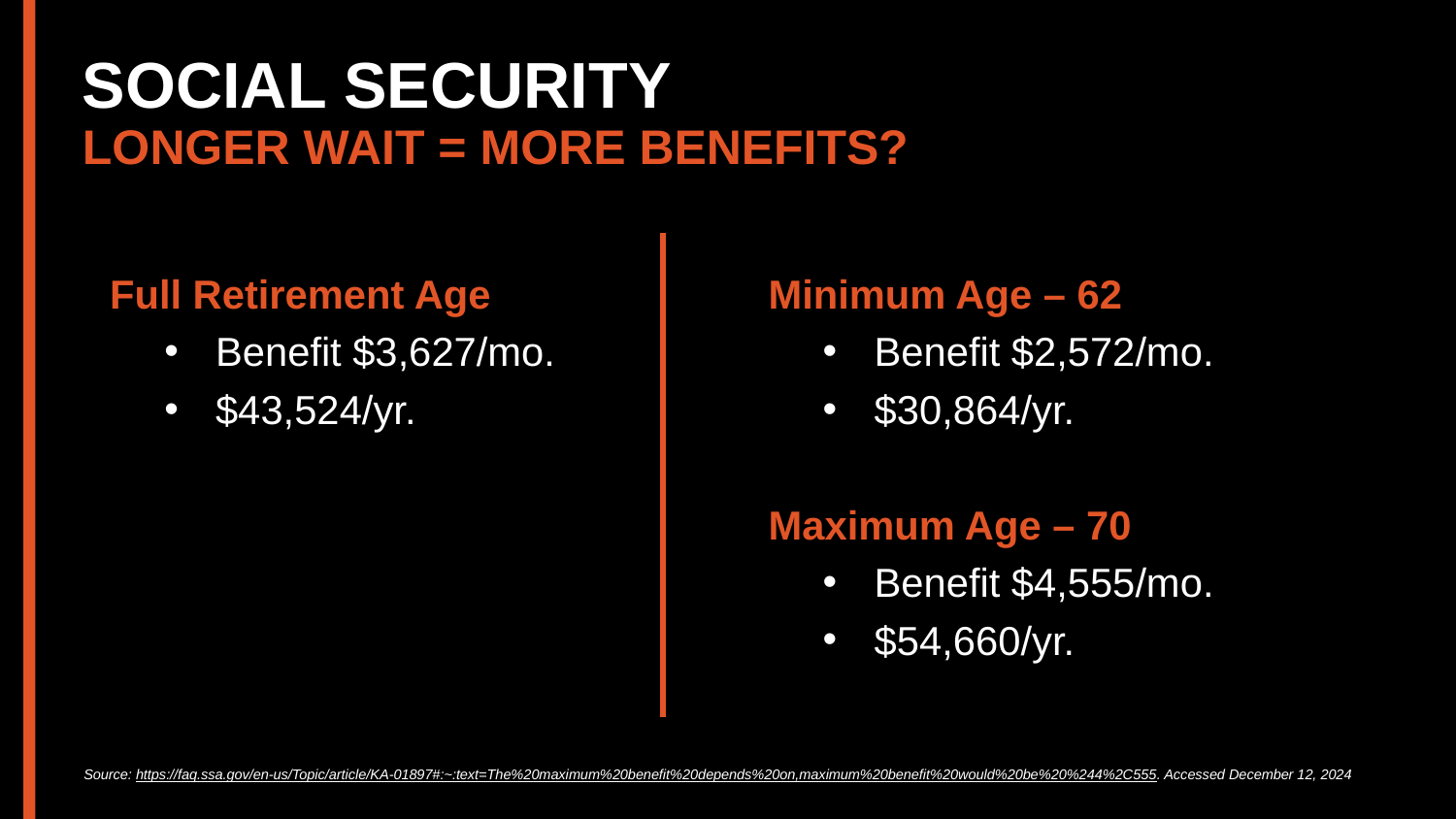

SOCIAL SECURITY
LONGER WAIT = MORE BENEFITS?
Full Retirement Age
Benefit $3,627/mo.
$43,524/yr.

Minimum Age – 62
Benefit $2,572/mo.
$30,864/yr.

Maximum Age – 70
Benefit $4,555/mo.
$54,660/yr.

Source: https://faq.ssa.gov/en-us/Topic/article/KA-01897#:~:text=The%20maximum%20benefit%20depends%20on,maximum%20benefit%20would%20be%20%244%2C555. Accessed December 12, 2024